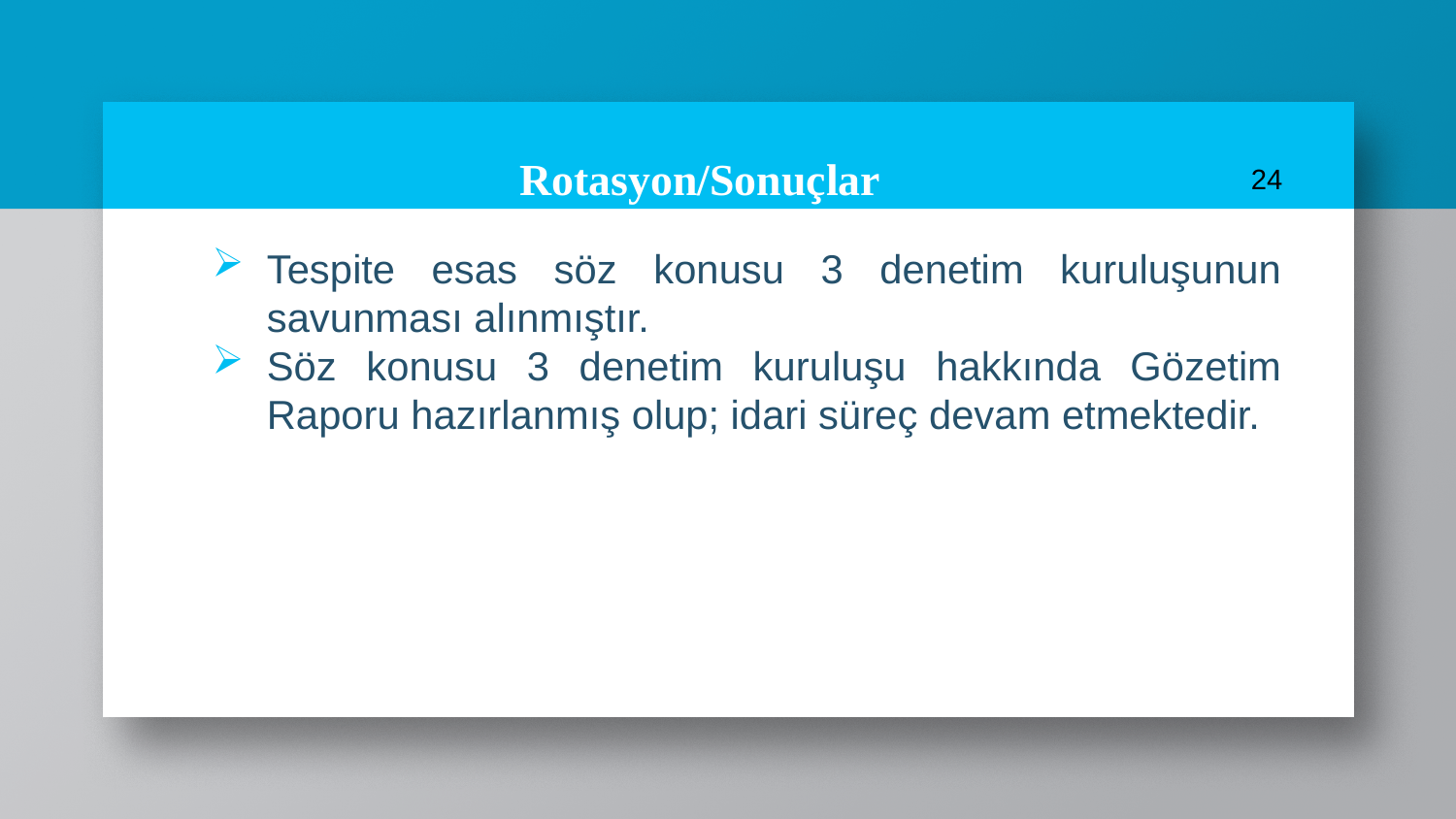

24
# Rotasyon/Sonuçlar
Tespite esas söz konusu 3 denetim kuruluşunun savunması alınmıştır.
Söz konusu 3 denetim kuruluşu hakkında Gözetim Raporu hazırlanmış olup; idari süreç devam etmektedir.